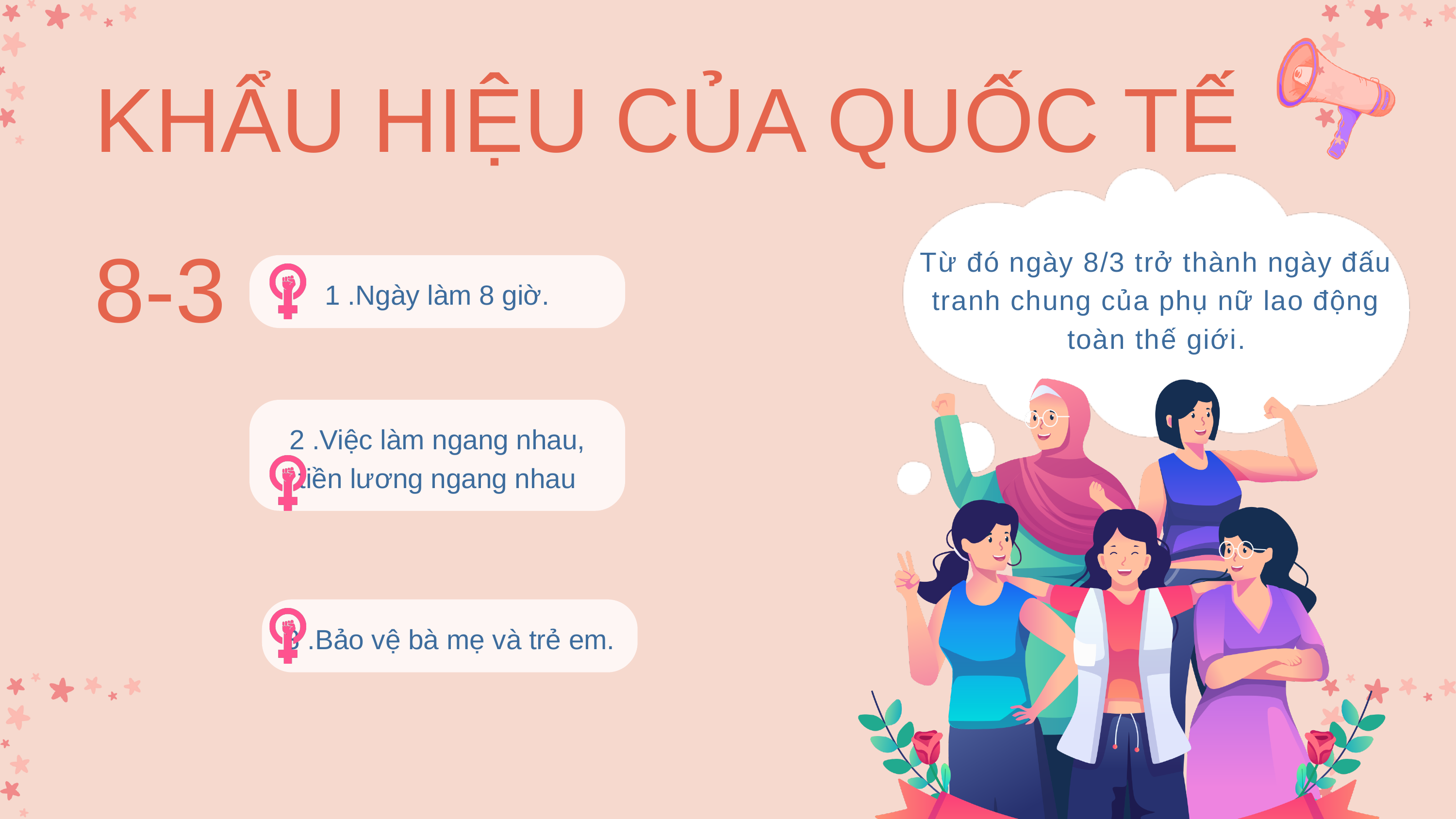

KHẨU HIỆU CỦA QUỐC TẾ 8-3

Từ đó ngày 8/3 trở thành ngày đấu tranh chung của phụ nữ lao động toàn thế giới.

1 .Ngày làm 8 giờ.

2 .Việc làm ngang nhau, tiền lương ngang nhau

3 .Bảo vệ bà mẹ và trẻ em.